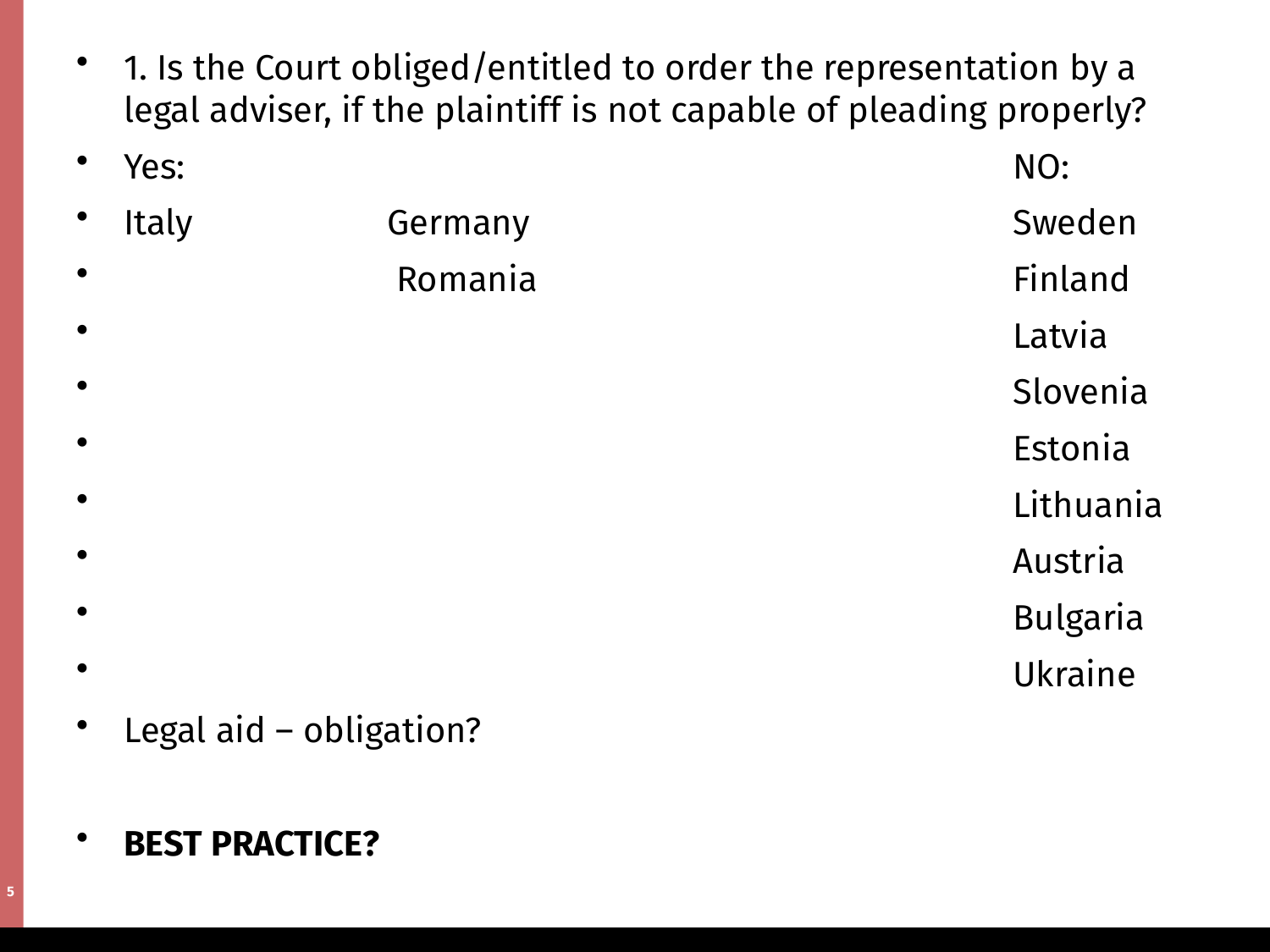

# 1. Is the Court obliged/entitled to order the representation by a legal adviser, if the plaintiff is not capable of pleading properly?
Yes: 							NO:
Italy		 Germany				Sweden
 		  Romania 				Finland
 							Latvia
 							Slovenia
 							Estonia
 							Lithuania
 							Austria
 							Bulgaria
 							Ukraine
Legal aid – obligation?

BEST PRACTICE?